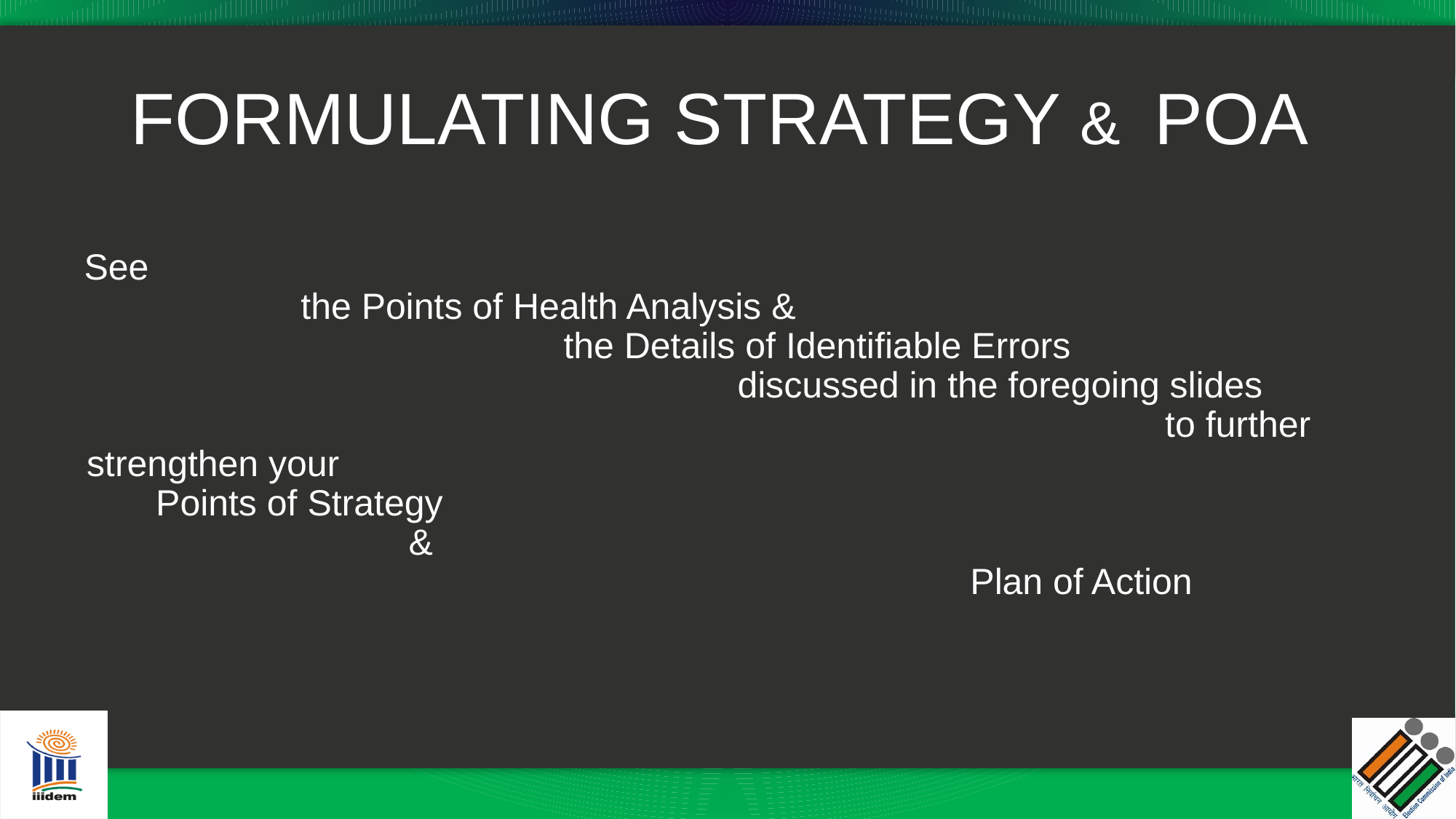

FORMULATING STRATEGY &  POA
See                                                                                                                                              the Points of Health Analysis &                                                                                                        the Details of Identifiable Errors                                                                                              discussed in the foregoing slides                                                                                                                to further strengthen your                                                                                                             Points of Strategy                                                                                                                            &                                                                                                                                                                   Plan of Action